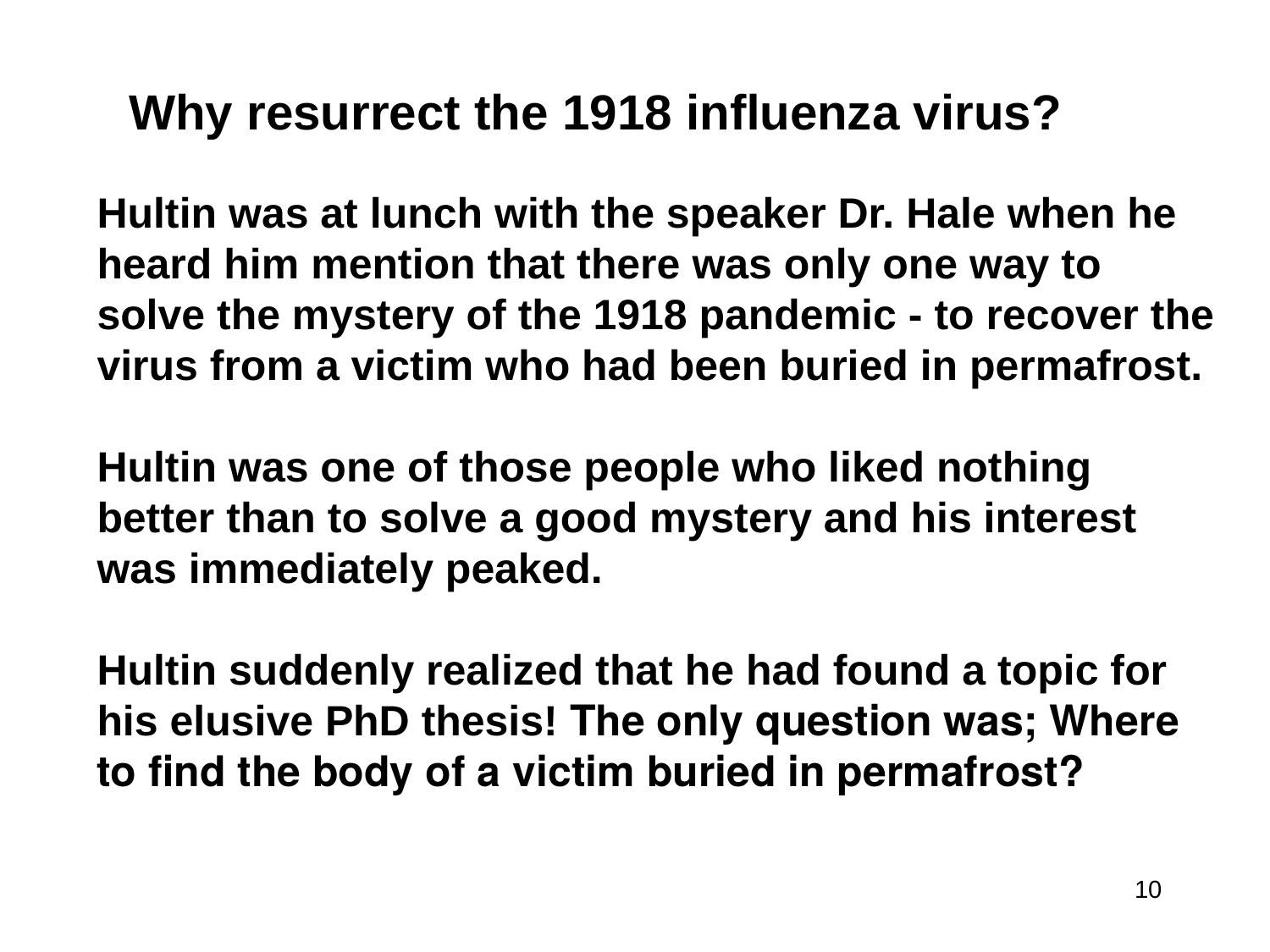

Why resurrect the 1918 inﬂuenza virus?
Hultin was at lunch with the speaker Dr. Hale when he heard him mention that there was only one way to solve the mystery of the 1918 pandemic - to recover the virus from a victim who had been buried in permafrost.

Hultin was one of those people who liked nothing better than to solve a good mystery and his interest was immediately peaked.

Hultin suddenly realized that he had found a topic for his elusive PhD thesis! The only question was; Where to find the body of a victim buried in permafrost?

10